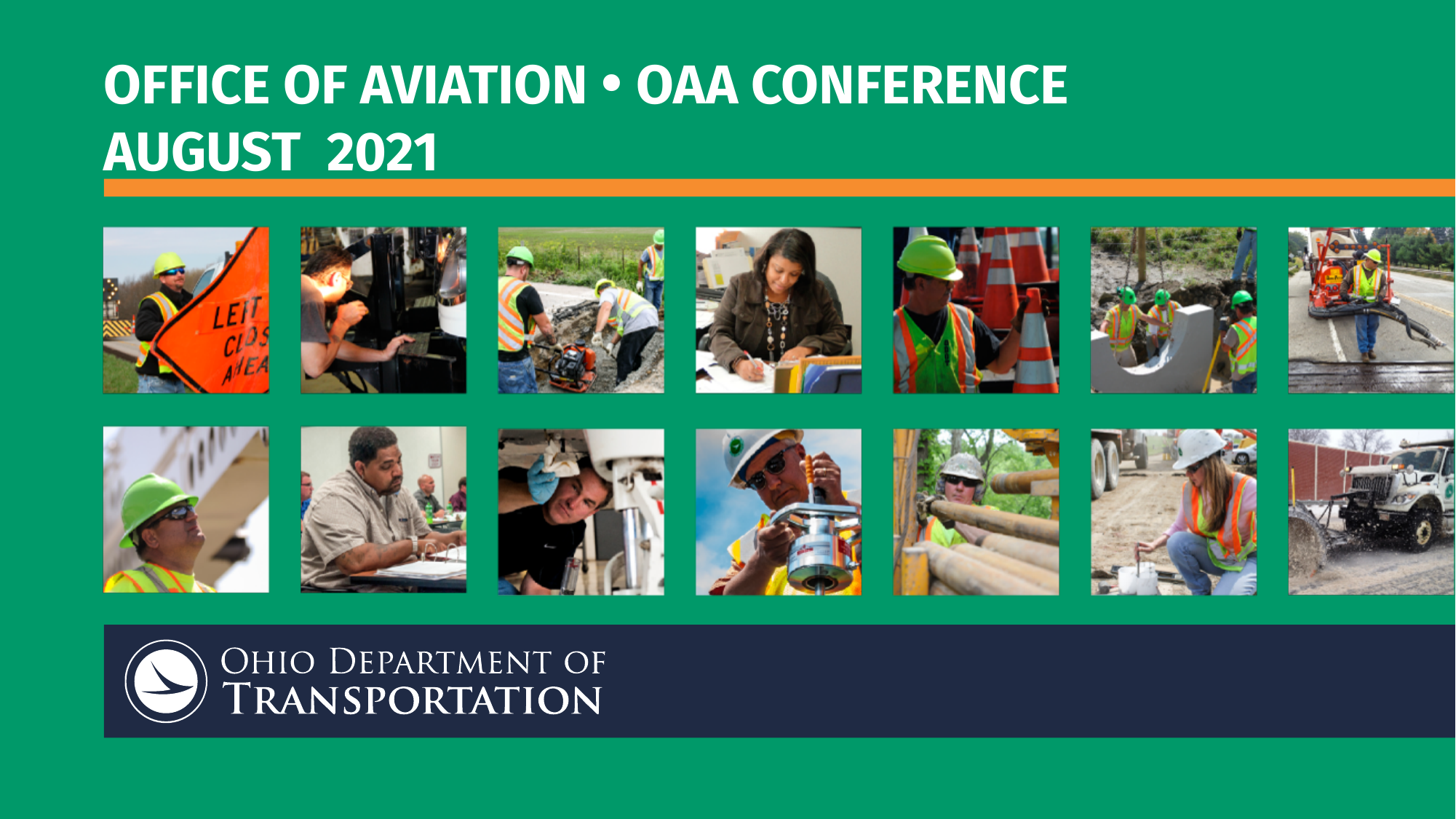

# Office of aviation • oaa conference AUGUST  2021